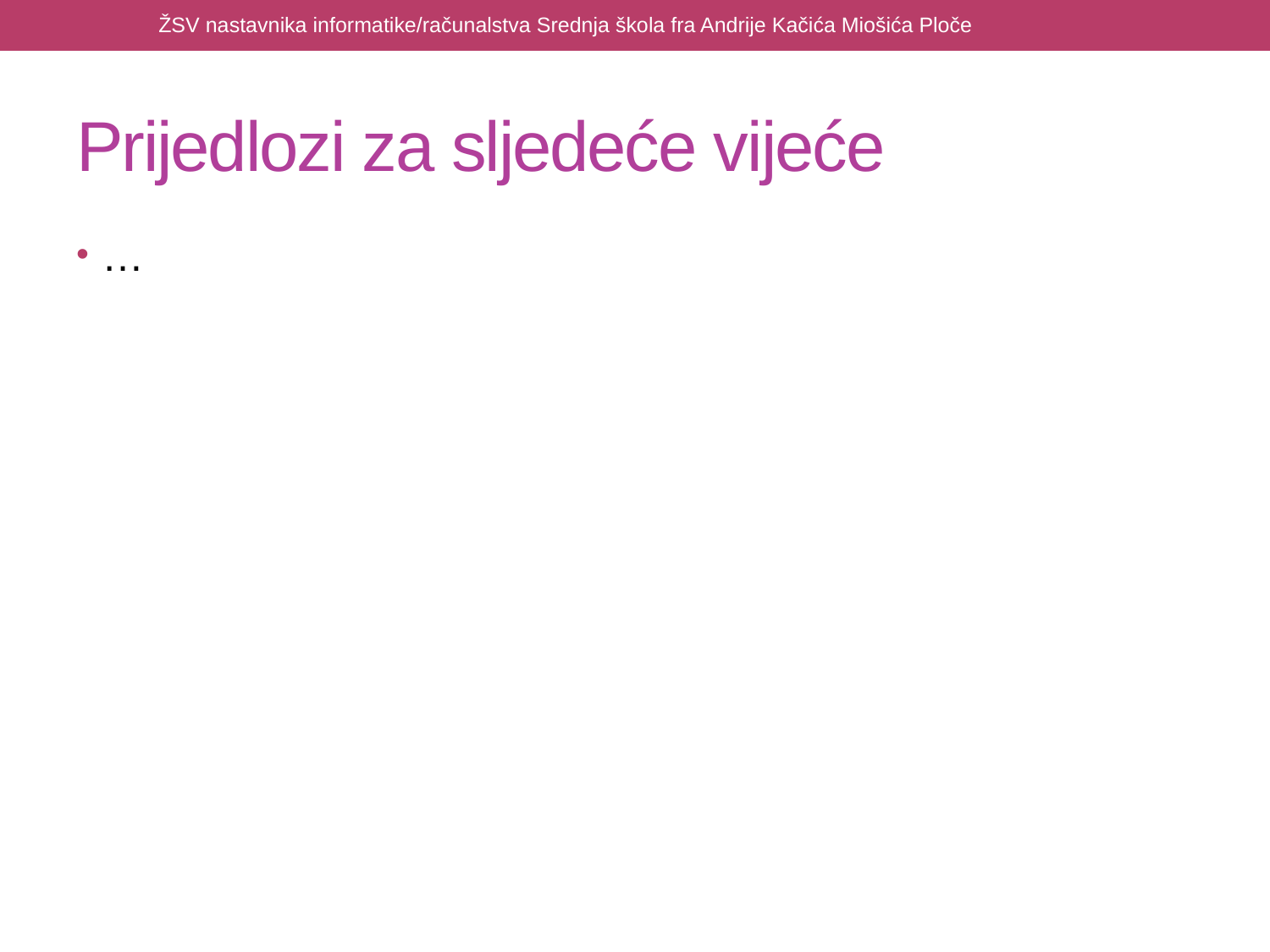

ŽSV nastavnika informatike/računalstva Srednja škola fra Andrije Kačića Miošića Ploče
# Prijedlozi za sljedeće vijeće
…